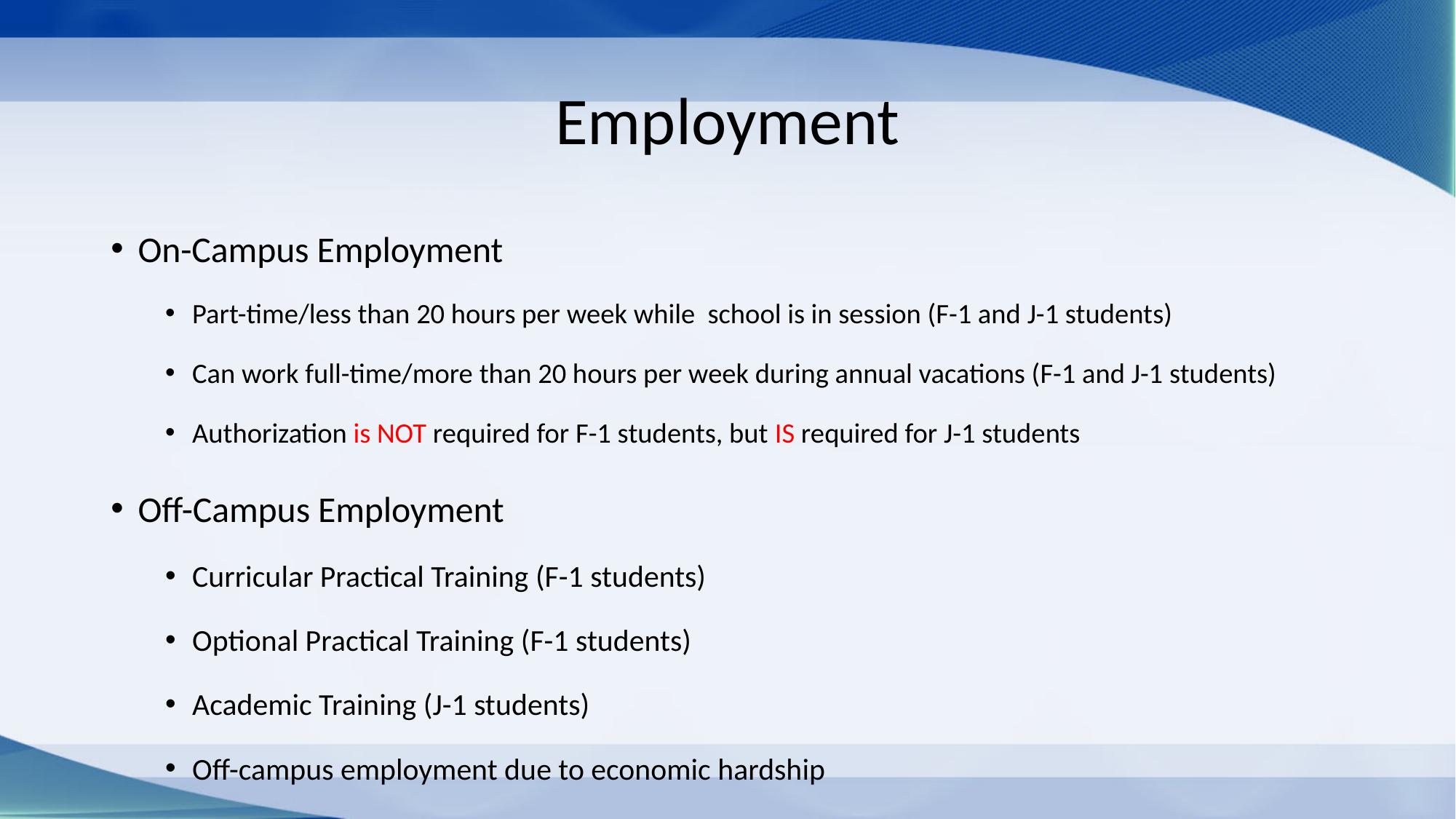

# Employment
On-Campus Employment
Part-time/less than 20 hours per week while  school is in session (F-1 and J-1 students)
Can work full-time/more than 20 hours per week during annual vacations (F-1 and J-1 students)
Authorization is NOT required for F-1 students, but IS required for J-1 students
Off-Campus Employment
Curricular Practical Training (F-1 students)
Optional Practical Training (F-1 students)
Academic Training (J-1 students)
Off-campus employment due to economic hardship